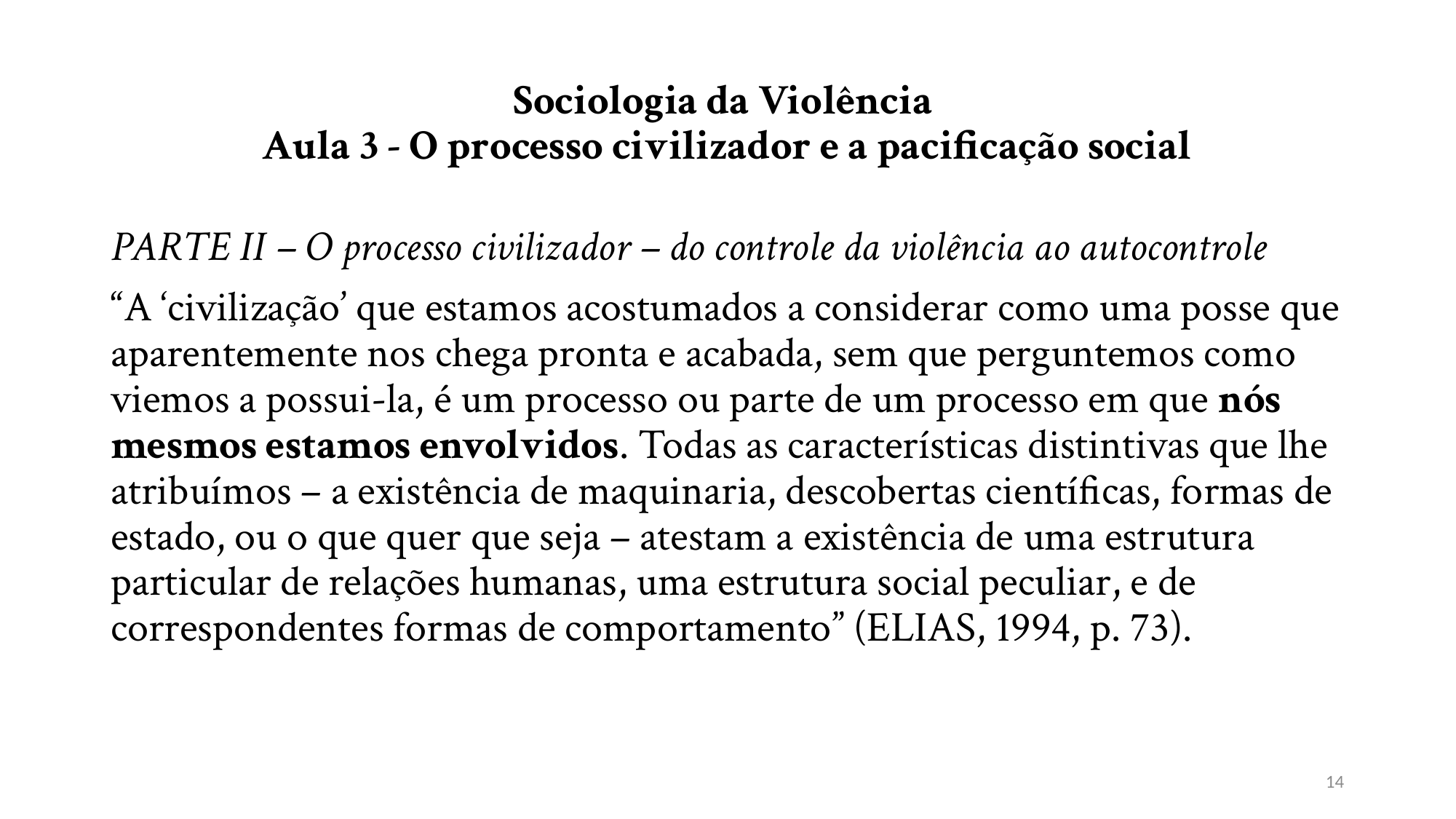

# Sociologia da Violência Aula 3 - O processo civilizador e a pacificação social
PARTE II – O processo civilizador – do controle da violência ao autocontrole
“A ‘civilização’ que estamos acostumados a considerar como uma posse que aparentemente nos chega pronta e acabada, sem que perguntemos como viemos a possui-la, é um processo ou parte de um processo em que nós mesmos estamos envolvidos. Todas as características distintivas que lhe atribuímos – a existência de maquinaria, descobertas científicas, formas de estado, ou o que quer que seja – atestam a existência de uma estrutura particular de relações humanas, uma estrutura social peculiar, e de correspondentes formas de comportamento” (ELIAS, 1994, p. 73).
14